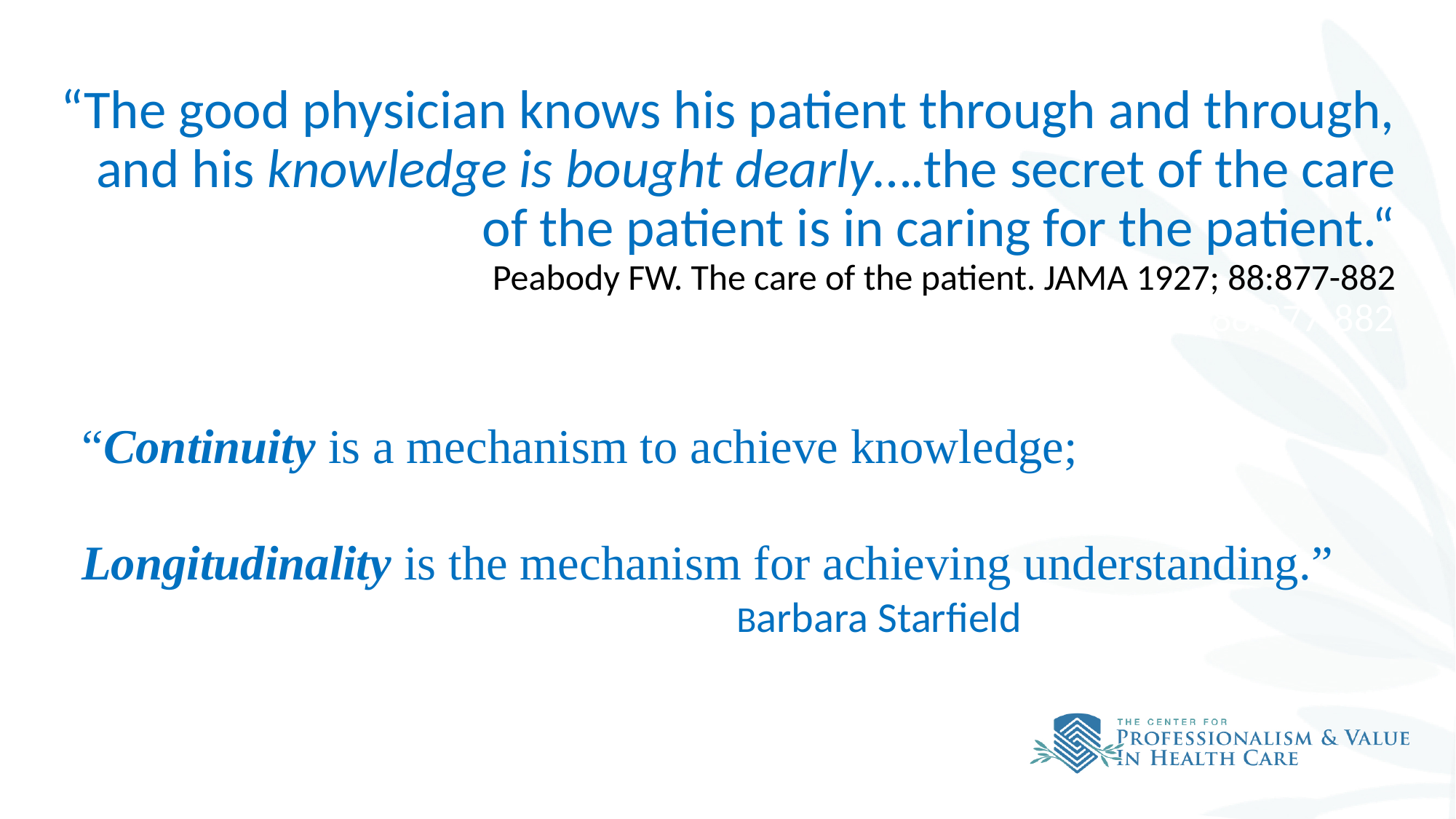

# “The good physician knows his patient through and through, and his knowledge is bought dearly….the secret of the care of the patient is in caring for the patient.“ Peabody FW. The care of the patient. JAMA 1927; 88:877-882 Peabody FW. The care of the patient. JAMA 1927; 88:877-882

“Continuity is a mechanism to achieve knowledge;
Longitudinality is the mechanism for achieving understanding.”
						Barbara Starfield
https://www.annfammed.org/content/1/3/144/tab-e-letters#continuity-and-longitudinality